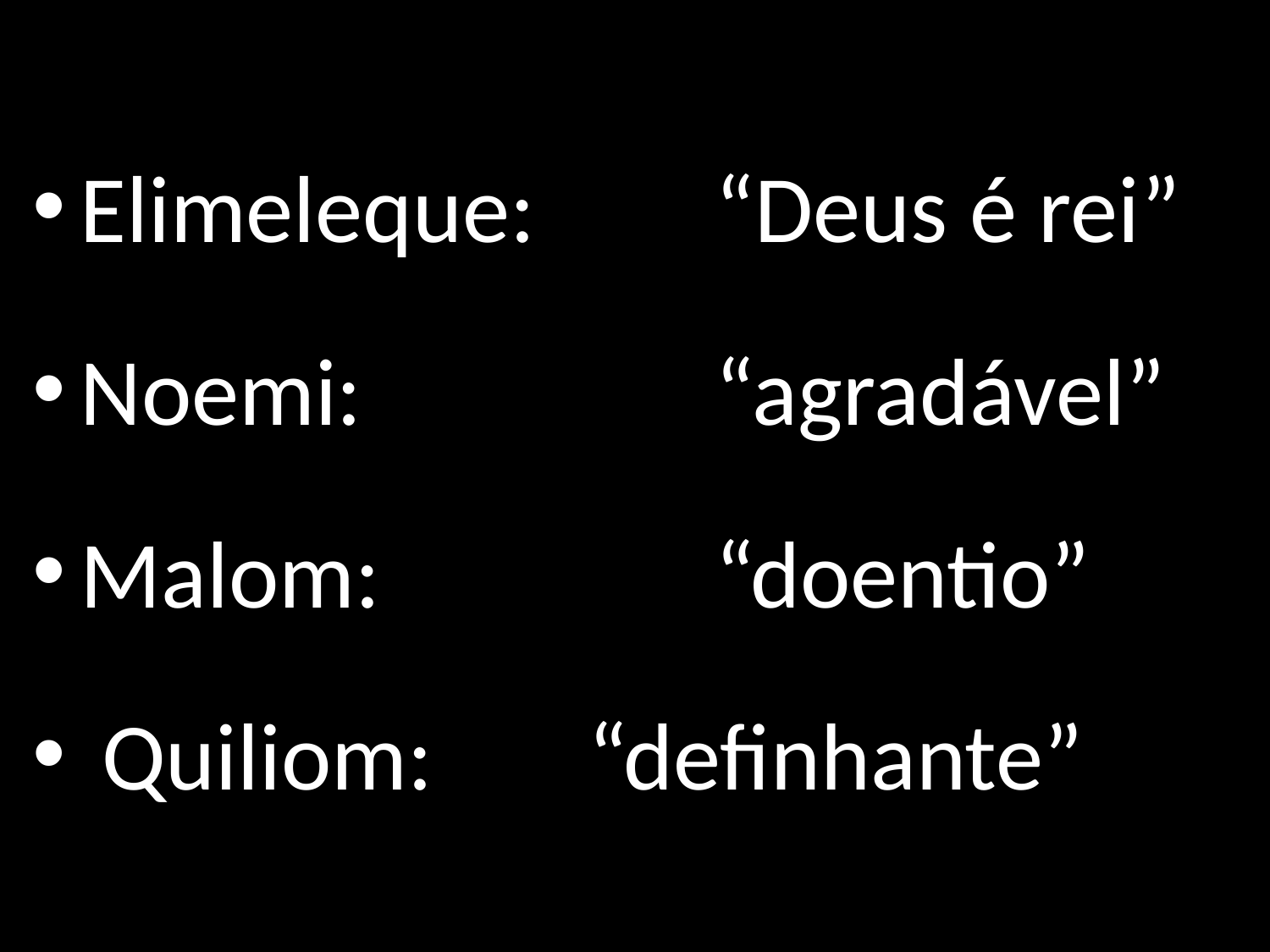

Elimeleque:		“Deus é rei”

Noemi: 			“agradável”

Malom: 			“doentio”

 Quiliom: 		“definhante”